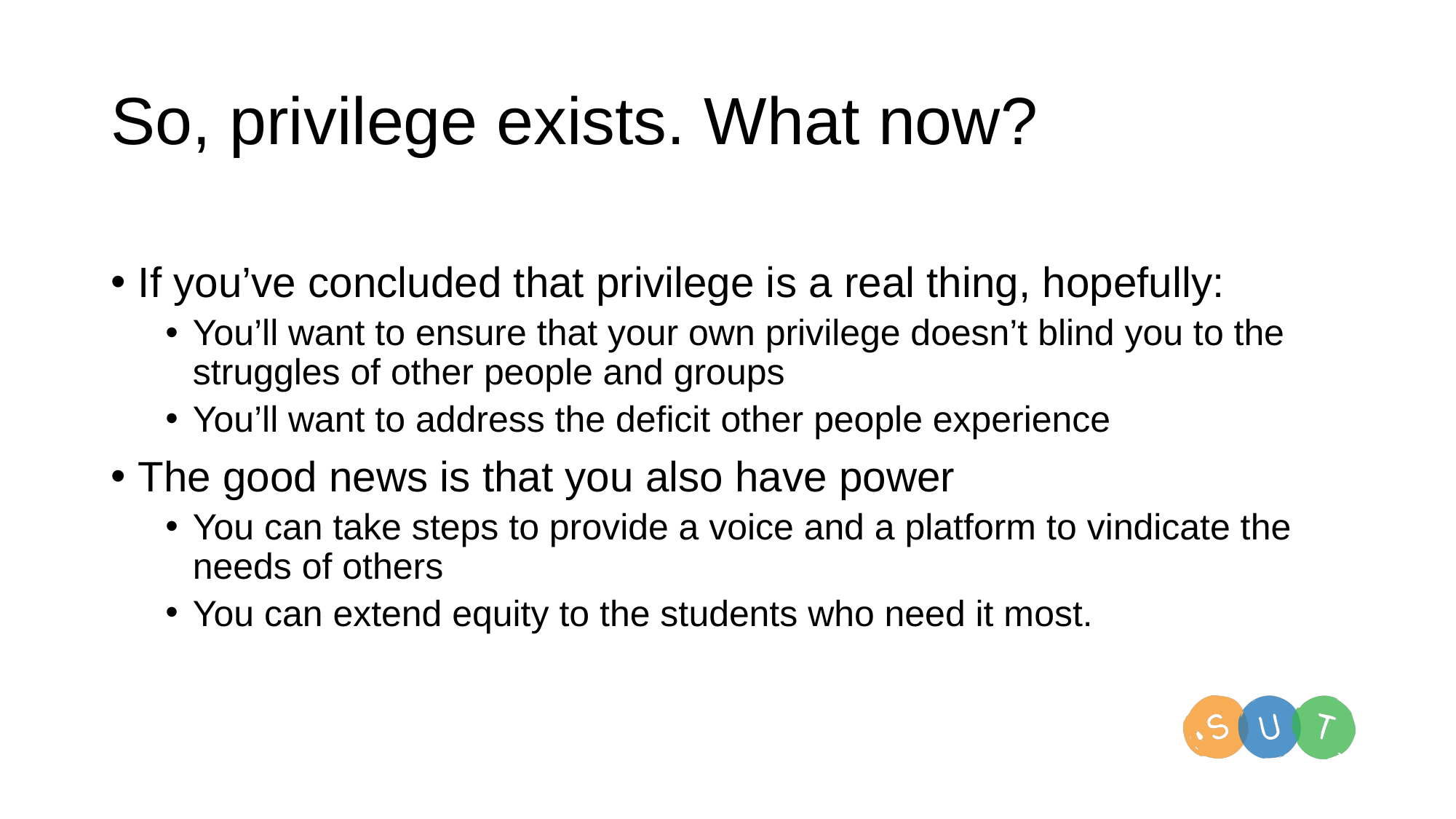

# So, privilege exists. What now?
If you’ve concluded that privilege is a real thing, hopefully:
You’ll want to ensure that your own privilege doesn’t blind you to the struggles of other people and groups
You’ll want to address the deficit other people experience
The good news is that you also have power
You can take steps to provide a voice and a platform to vindicate the needs of others
You can extend equity to the students who need it most.